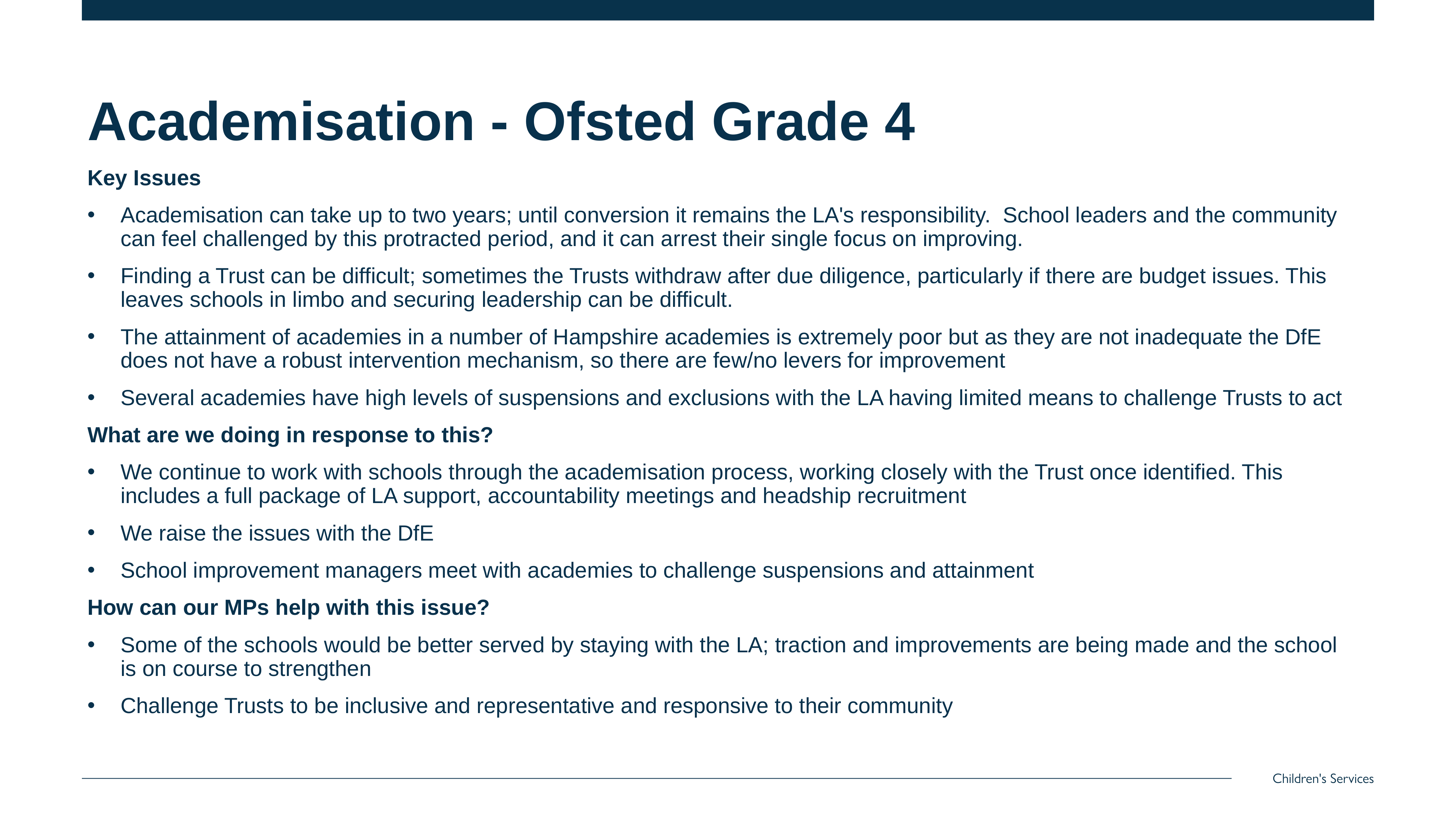

# Academisation - Ofsted Grade 4
Key Issues
Academisation can take up to two years; until conversion it remains the LA's responsibility.  School leaders and the community can feel challenged by this protracted period, and it can arrest their single focus on improving.
Finding a Trust can be difficult; sometimes the Trusts withdraw after due diligence, particularly if there are budget issues. This leaves schools in limbo and securing leadership can be difficult.
The attainment of academies in a number of Hampshire academies is extremely poor but as they are not inadequate the DfE does not have a robust intervention mechanism, so there are few/no levers for improvement
Several academies have high levels of suspensions and exclusions with the LA having limited means to challenge Trusts to act
What are we doing in response to this?
We continue to work with schools through the academisation process, working closely with the Trust once identified. This includes a full package of LA support, accountability meetings and headship recruitment
We raise the issues with the DfE
School improvement managers meet with academies to challenge suspensions and attainment
How can our MPs help with this issue?
Some of the schools would be better served by staying with the LA; traction and improvements are being made and the school is on course to strengthen
Challenge Trusts to be inclusive and representative and responsive to their community